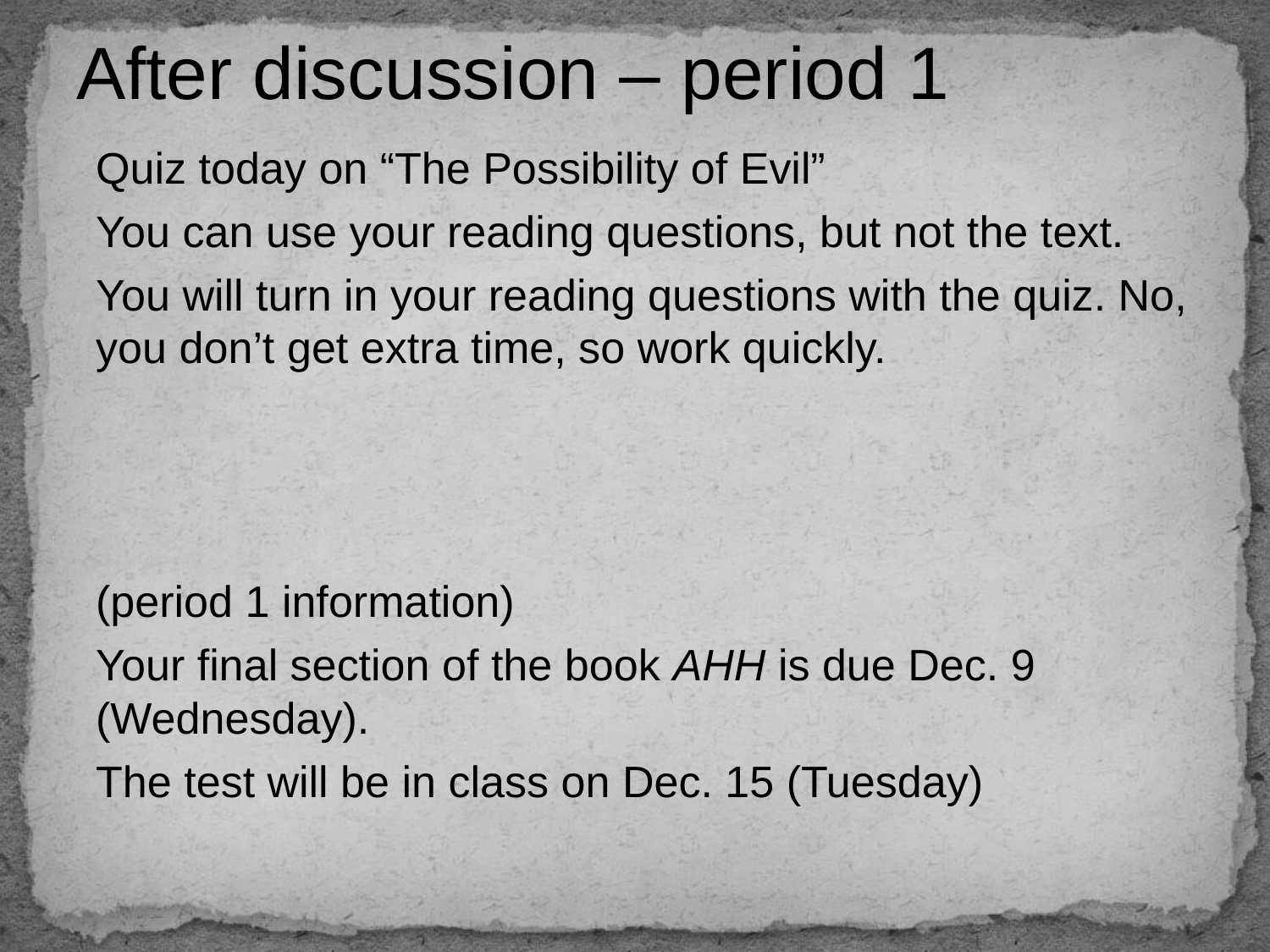

# After discussion – period 1
Quiz today on “The Possibility of Evil”
You can use your reading questions, but not the text.
You will turn in your reading questions with the quiz. No, you don’t get extra time, so work quickly.

(period 1 information)
Your final section of the book AHH is due Dec. 9 (Wednesday).
The test will be in class on Dec. 15 (Tuesday)